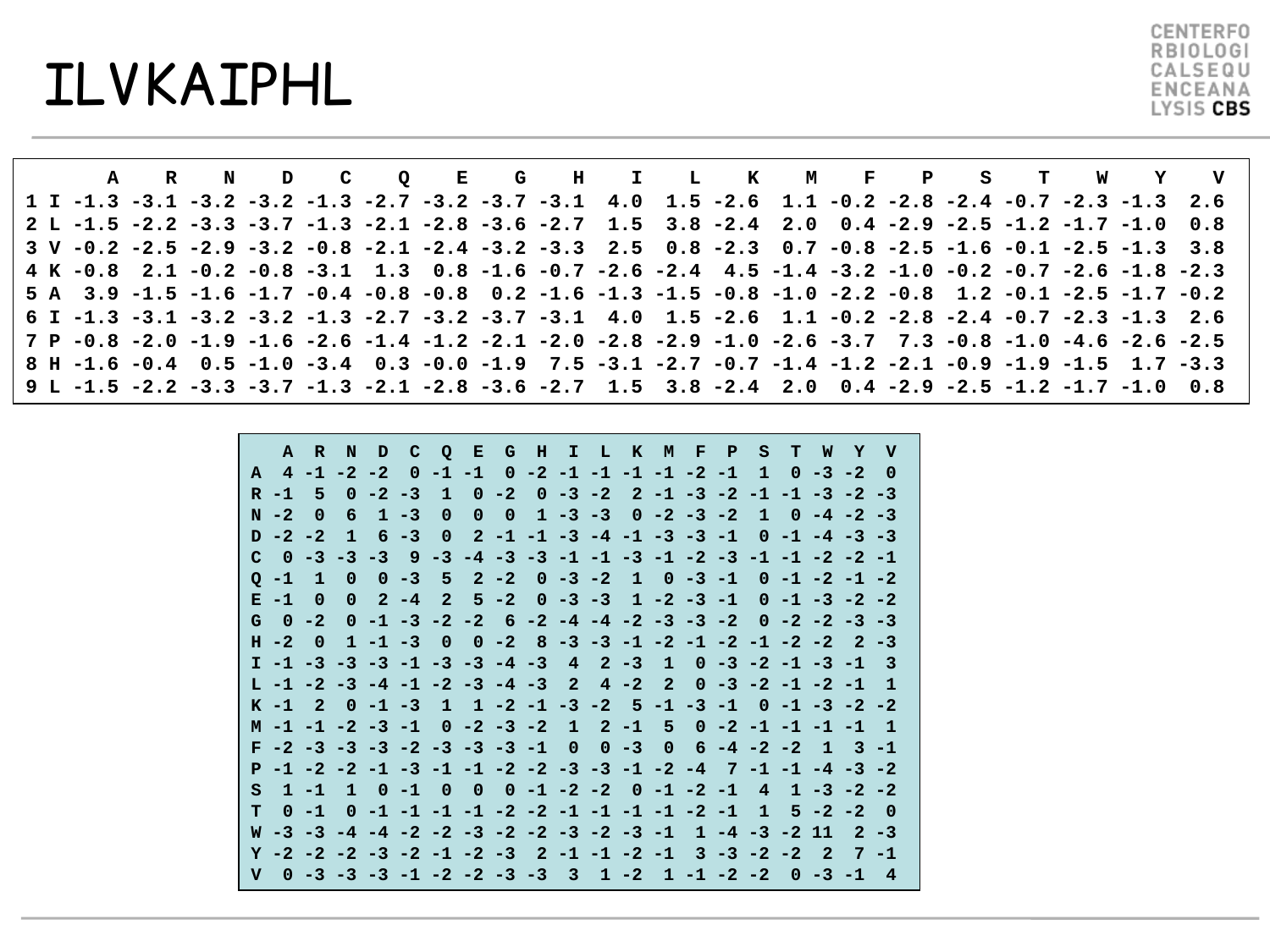

ILVKAIPHL
       A    R    N    D    C    Q    E    G    H    I    L    K    M    F    P    S    T    W    Y    V
1 I -1.3 -3.1 -3.2 -3.2 -1.3 -2.7 -3.2 -3.7 -3.1  4.0  1.5 -2.6  1.1 -0.2 -2.8 -2.4 -0.7 -2.3 -1.3  2.6
2 L -1.5 -2.2 -3.3 -3.7 -1.3 -2.1 -2.8 -3.6 -2.7  1.5  3.8 -2.4  2.0  0.4 -2.9 -2.5 -1.2 -1.7 -1.0  0.8
3 V -0.2 -2.5 -2.9 -3.2 -0.8 -2.1 -2.4 -3.2 -3.3  2.5  0.8 -2.3  0.7 -0.8 -2.5 -1.6 -0.1 -2.5 -1.3  3.8
4 K -0.8  2.1 -0.2 -0.8 -3.1  1.3  0.8 -1.6 -0.7 -2.6 -2.4  4.5 -1.4 -3.2 -1.0 -0.2 -0.7 -2.6 -1.8 -2.3
5 A  3.9 -1.5 -1.6 -1.7 -0.4 -0.8 -0.8  0.2 -1.6 -1.3 -1.5 -0.8 -1.0 -2.2 -0.8  1.2 -0.1 -2.5 -1.7 -0.2
6 I -1.3 -3.1 -3.2 -3.2 -1.3 -2.7 -3.2 -3.7 -3.1  4.0  1.5 -2.6  1.1 -0.2 -2.8 -2.4 -0.7 -2.3 -1.3  2.6
7 P -0.8 -2.0 -1.9 -1.6 -2.6 -1.4 -1.2 -2.1 -2.0 -2.8 -2.9 -1.0 -2.6 -3.7  7.3 -0.8 -1.0 -4.6 -2.6 -2.5
8 H -1.6 -0.4  0.5 -1.0 -3.4  0.3 -0.0 -1.9  7.5 -3.1 -2.7 -0.7 -1.4 -1.2 -2.1 -0.9 -1.9 -1.5  1.7 -3.3
9 L -1.5 -2.2 -3.3 -3.7 -1.3 -2.1 -2.8 -3.6 -2.7  1.5  3.8 -2.4  2.0  0.4 -2.9 -2.5 -1.2 -1.7 -1.0  0.8
   A  R  N  D  C  Q  E  G  H  I  L  K  M  F  P  S  T  W  Y  V
A  4 -1 -2 -2  0 -1 -1  0 -2 -1 -1 -1 -1 -2 -1  1  0 -3 -2  0
R -1  5  0 -2 -3  1  0 -2  0 -3 -2  2 -1 -3 -2 -1 -1 -3 -2 -3
N -2  0  6  1 -3  0  0  0  1 -3 -3  0 -2 -3 -2  1  0 -4 -2 -3
D -2 -2  1  6 -3  0  2 -1 -1 -3 -4 -1 -3 -3 -1  0 -1 -4 -3 -3
C  0 -3 -3 -3  9 -3 -4 -3 -3 -1 -1 -3 -1 -2 -3 -1 -1 -2 -2 -1
Q -1  1  0  0 -3  5  2 -2  0 -3 -2  1  0 -3 -1  0 -1 -2 -1 -2
E -1  0  0  2 -4  2  5 -2  0 -3 -3  1 -2 -3 -1  0 -1 -3 -2 -2
G  0 -2  0 -1 -3 -2 -2  6 -2 -4 -4 -2 -3 -3 -2  0 -2 -2 -3 -3
H -2  0  1 -1 -3  0  0 -2  8 -3 -3 -1 -2 -1 -2 -1 -2 -2  2 -3
I -1 -3 -3 -3 -1 -3 -3 -4 -3  4  2 -3  1  0 -3 -2 -1 -3 -1  3
L -1 -2 -3 -4 -1 -2 -3 -4 -3  2  4 -2  2  0 -3 -2 -1 -2 -1  1
K -1  2  0 -1 -3  1  1 -2 -1 -3 -2  5 -1 -3 -1  0 -1 -3 -2 -2
M -1 -1 -2 -3 -1  0 -2 -3 -2  1  2 -1  5  0 -2 -1 -1 -1 -1  1
F -2 -3 -3 -3 -2 -3 -3 -3 -1  0  0 -3  0  6 -4 -2 -2  1  3 -1
P -1 -2 -2 -1 -3 -1 -1 -2 -2 -3 -3 -1 -2 -4  7 -1 -1 -4 -3 -2
S  1 -1  1  0 -1  0  0  0 -1 -2 -2  0 -1 -2 -1  4  1 -3 -2 -2
T  0 -1  0 -1 -1 -1 -1 -2 -2 -1 -1 -1 -1 -2 -1  1  5 -2 -2  0
W -3 -3 -4 -4 -2 -2 -3 -2 -2 -3 -2 -3 -1  1 -4 -3 -2 11  2 -3
Y -2 -2 -2 -3 -2 -1 -2 -3  2 -1 -1 -2 -1  3 -3 -2 -2  2  7 -1
V  0 -3 -3 -3 -1 -2 -2 -3 -3  3  1 -2  1 -1 -2 -2  0 -3 -1  4